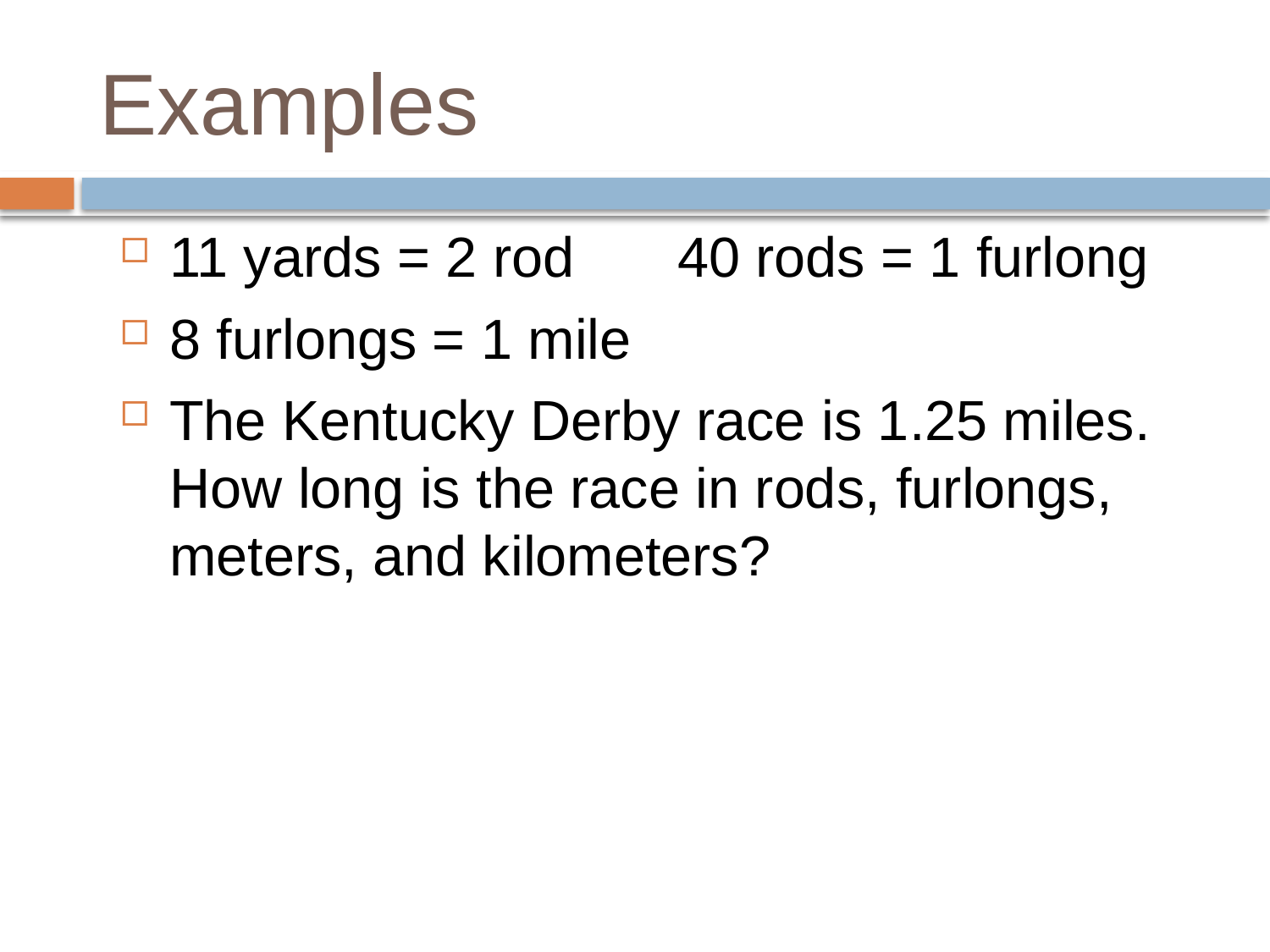

# Examples
11 yards = 2 rod	40 rods = 1 furlong
8 furlongs = 1 mile
The Kentucky Derby race is 1.25 miles. How long is the race in rods, furlongs, meters, and kilometers?